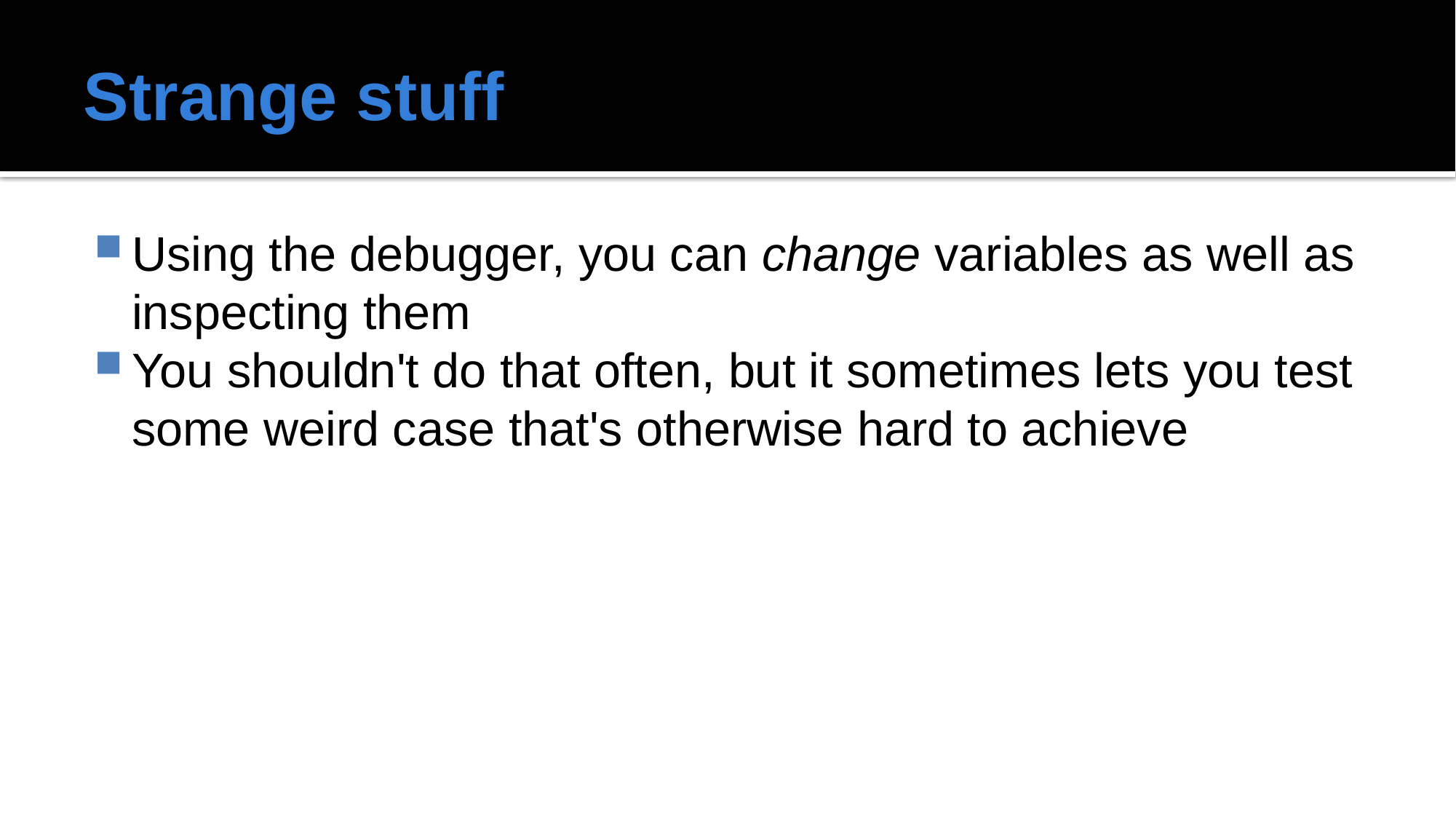

# Strange stuff
Using the debugger, you can change variables as well as inspecting them
You shouldn't do that often, but it sometimes lets you test some weird case that's otherwise hard to achieve